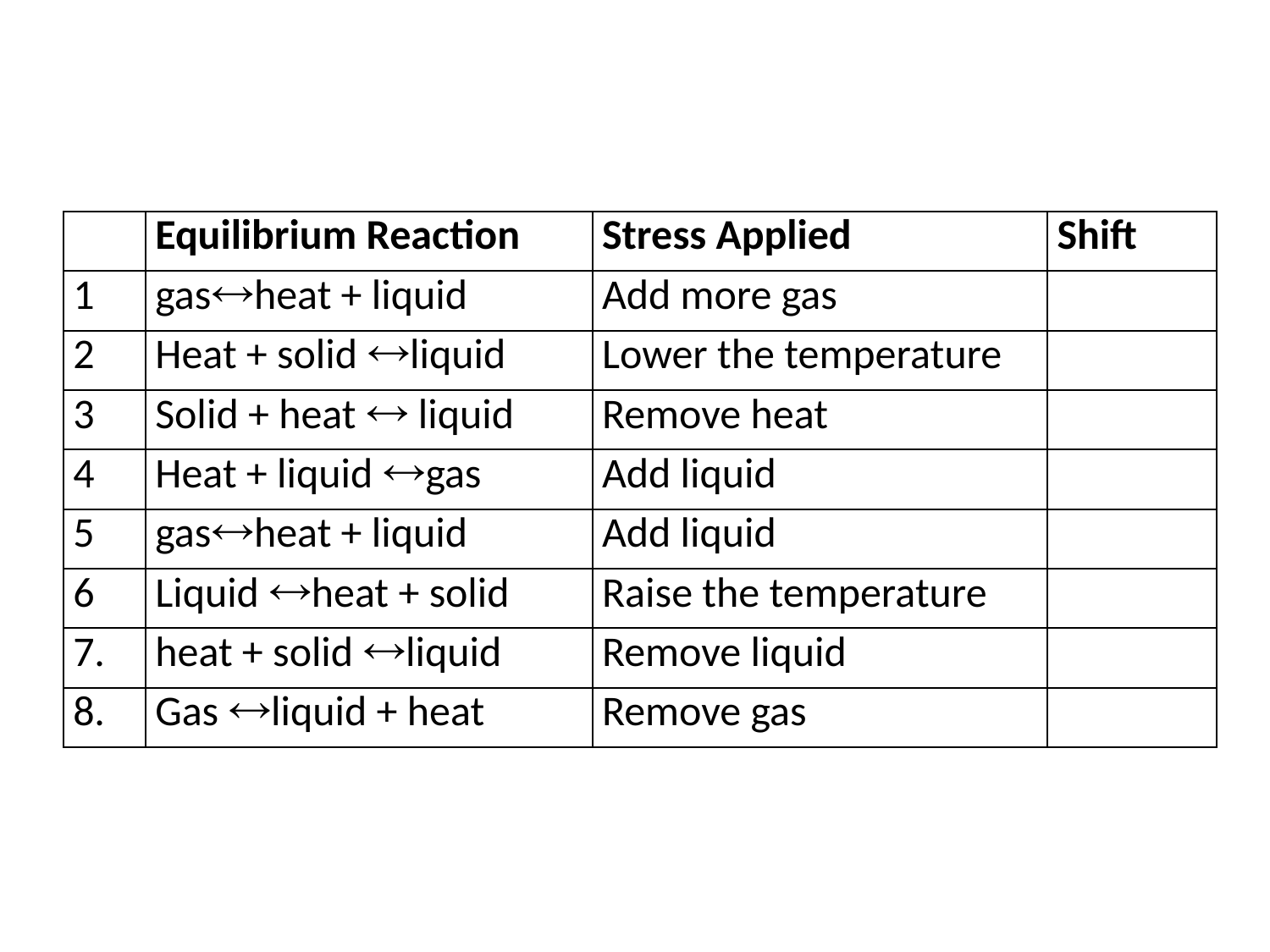

|  | Equilibrium Reaction | Stress Applied | Shift |
| --- | --- | --- | --- |
| 1 | gas↔heat + liquid | Add more gas |  |
| 2 | Heat + solid ↔liquid | Lower the temperature |  |
| 3 | Solid + heat ↔ liquid | Remove heat |  |
| 4 | Heat + liquid ↔gas | Add liquid |  |
| 5 | gas↔heat + liquid | Add liquid |  |
| 6 | Liquid ↔heat + solid | Raise the temperature |  |
| 7. | heat + solid ↔liquid | Remove liquid |  |
| 8. | Gas ↔liquid + heat | Remove gas |  |